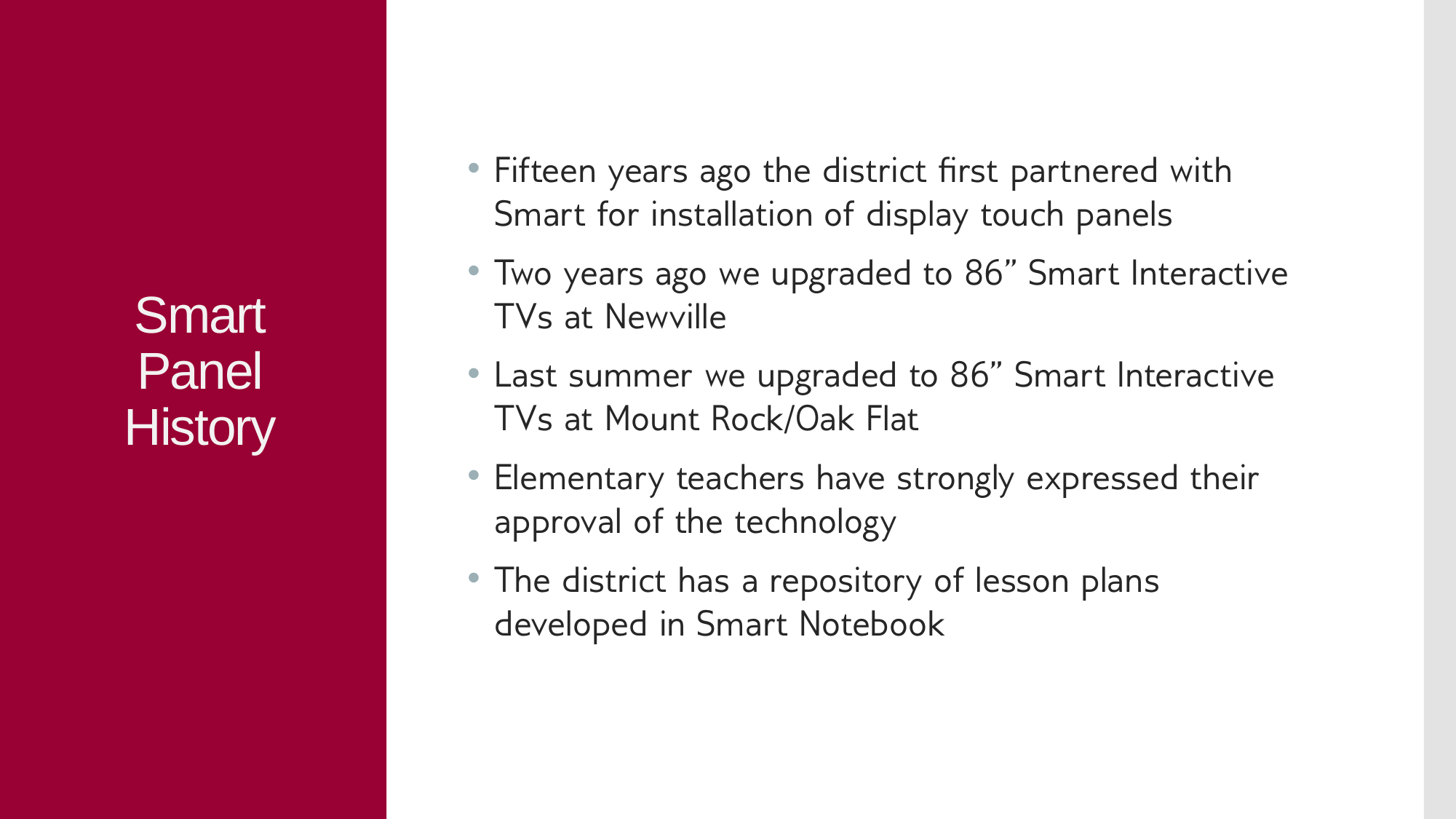

Fifteen years ago the district first partnered with Smart for installation of display touch panels
Two years ago we upgraded to 86” Smart Interactive TVs at Newville
Last summer we upgraded to 86” Smart Interactive TVs at Mount Rock/Oak Flat
Elementary teachers have strongly expressed their approval of the technology
The district has a repository of lesson plans developed in Smart Notebook

# Smart Panel History